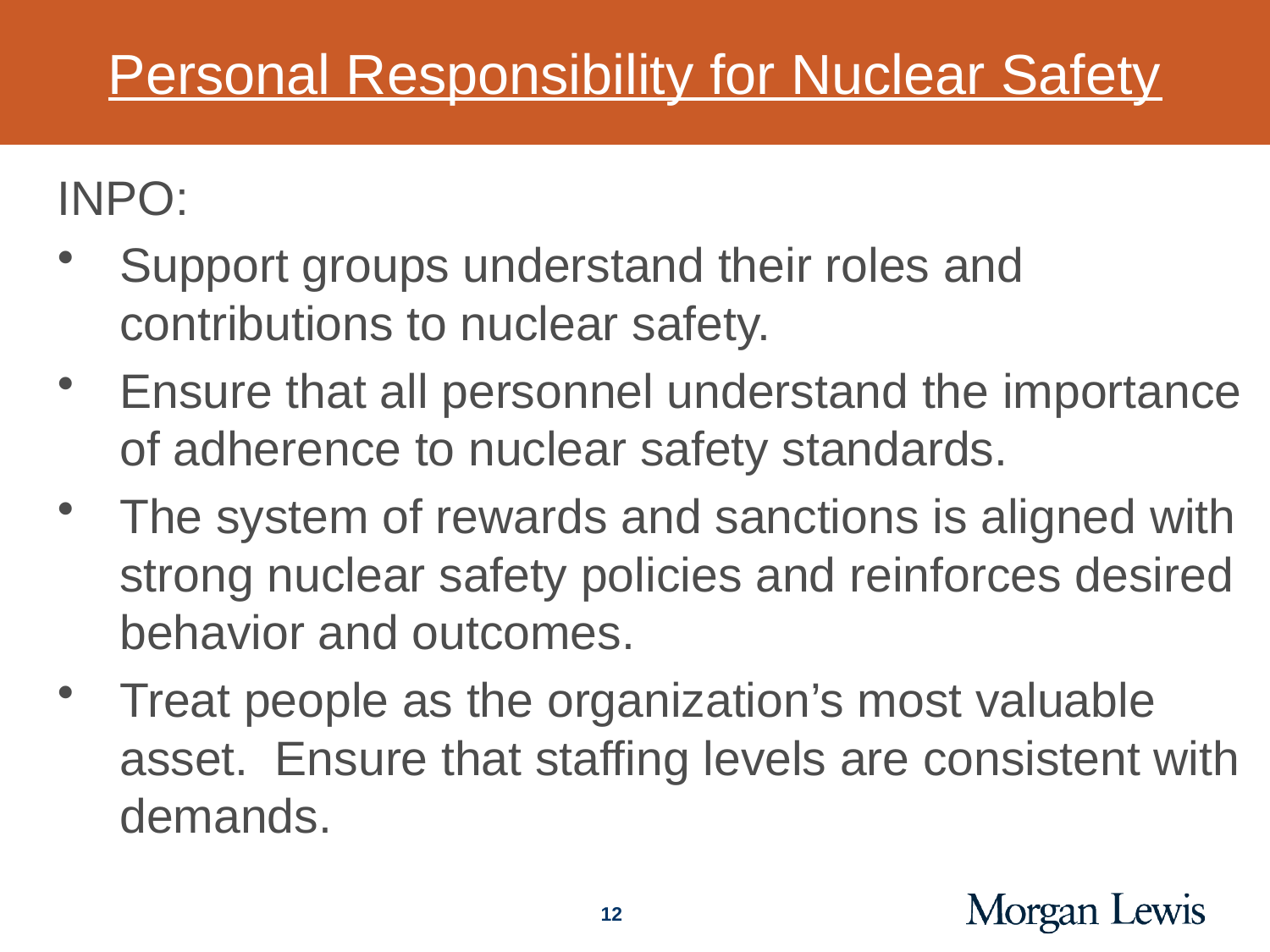

# Personal Responsibility for Nuclear Safety
INPO:
Support groups understand their roles and contributions to nuclear safety.
Ensure that all personnel understand the importance of adherence to nuclear safety standards.
The system of rewards and sanctions is aligned with strong nuclear safety policies and reinforces desired behavior and outcomes.
Treat people as the organization’s most valuable asset.  Ensure that staffing levels are consistent with demands.
12